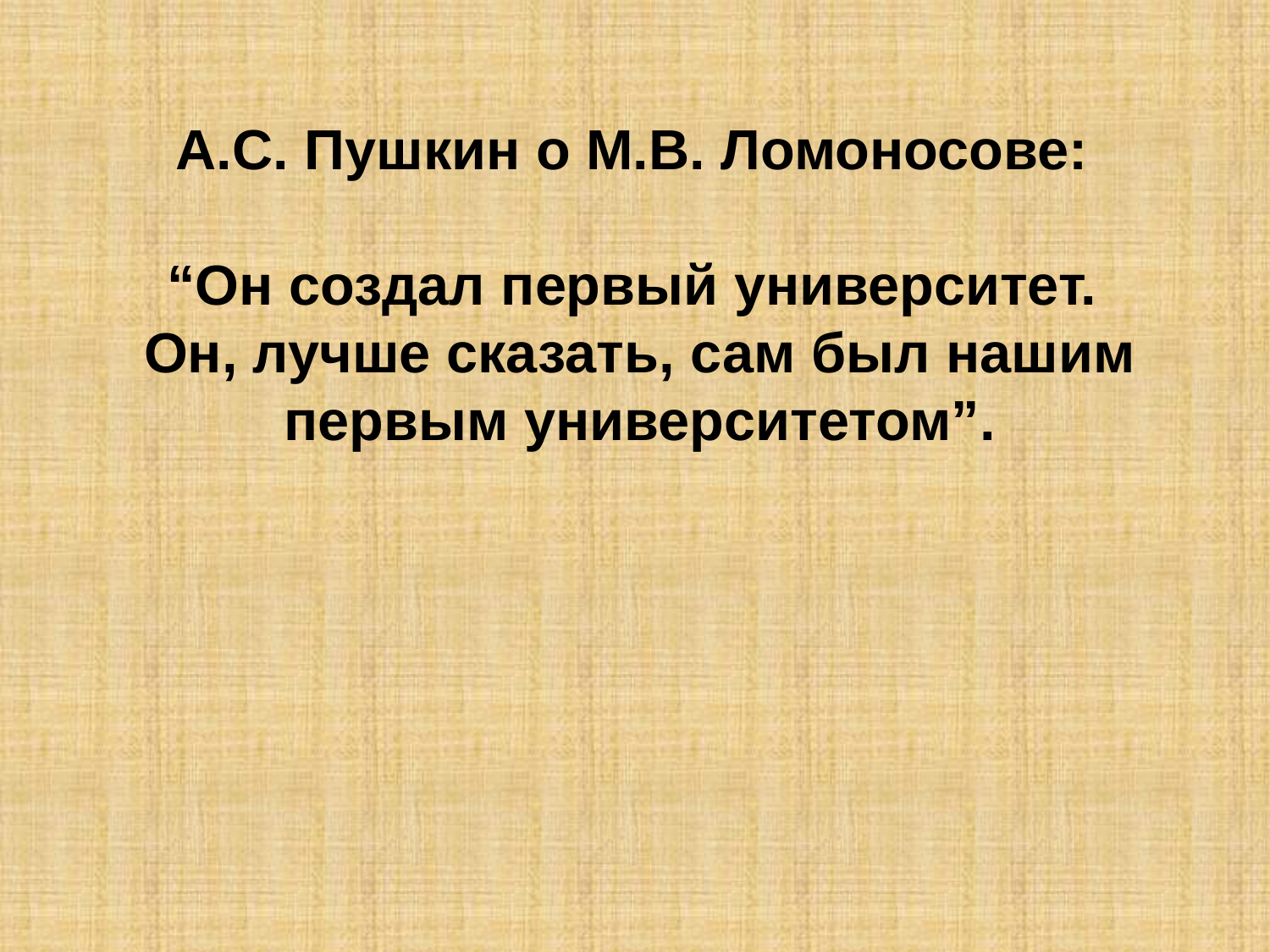

А.С. Пушкин о М.В. Ломоносове:

“Он создал первый университет.
Он, лучше сказать, сам был нашим первым университетом”.